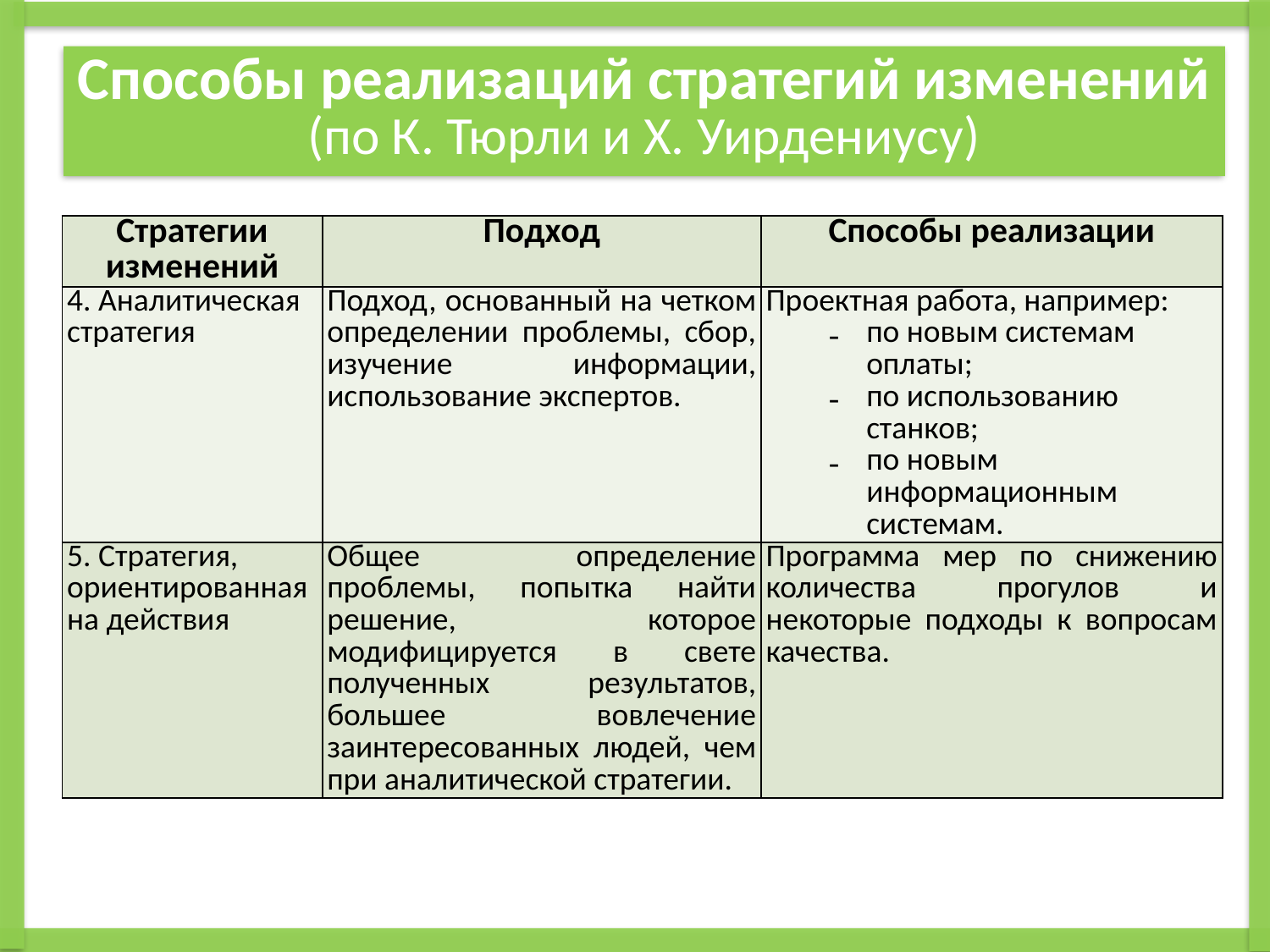

# Способы реализаций стратегий изменений (по К. Тюрли и Х. Уирдениусу)
| Стратегии изменений | Подход | Способы реализации |
| --- | --- | --- |
| 4. Аналитическая стратегия | Подход, основанный на четком определении проблемы, сбор, изучение информации, использование экспертов. | Проектная работа, например: по новым системам оплаты; по использованию станков; по новым информационным системам. |
| 5. Стратегия, ориентированная на действия | Общее определение проблемы, попытка найти решение, которое модифицируется в свете полученных результатов, большее вовлечение заинтересованных людей, чем при аналитической стратегии. | Программа мер по снижению количества прогулов и некоторые подходы к вопросам качества. |